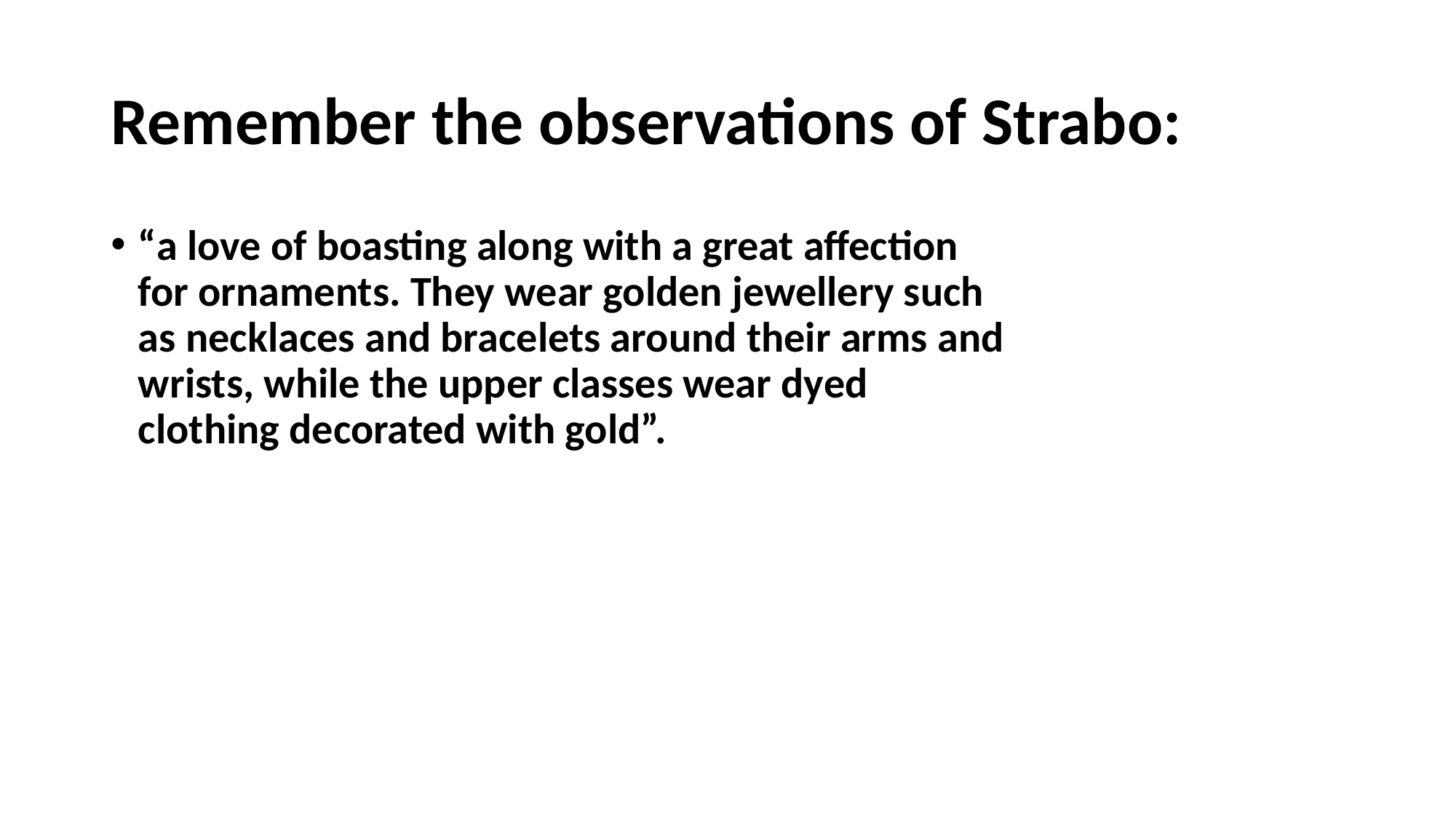

# Remember the observations of Strabo:
“a love of boasting along with a great affection for ornaments. They wear golden jewellery such as necklaces and bracelets around their arms and wrists, while the upper classes wear dyed clothing decorated with gold”.